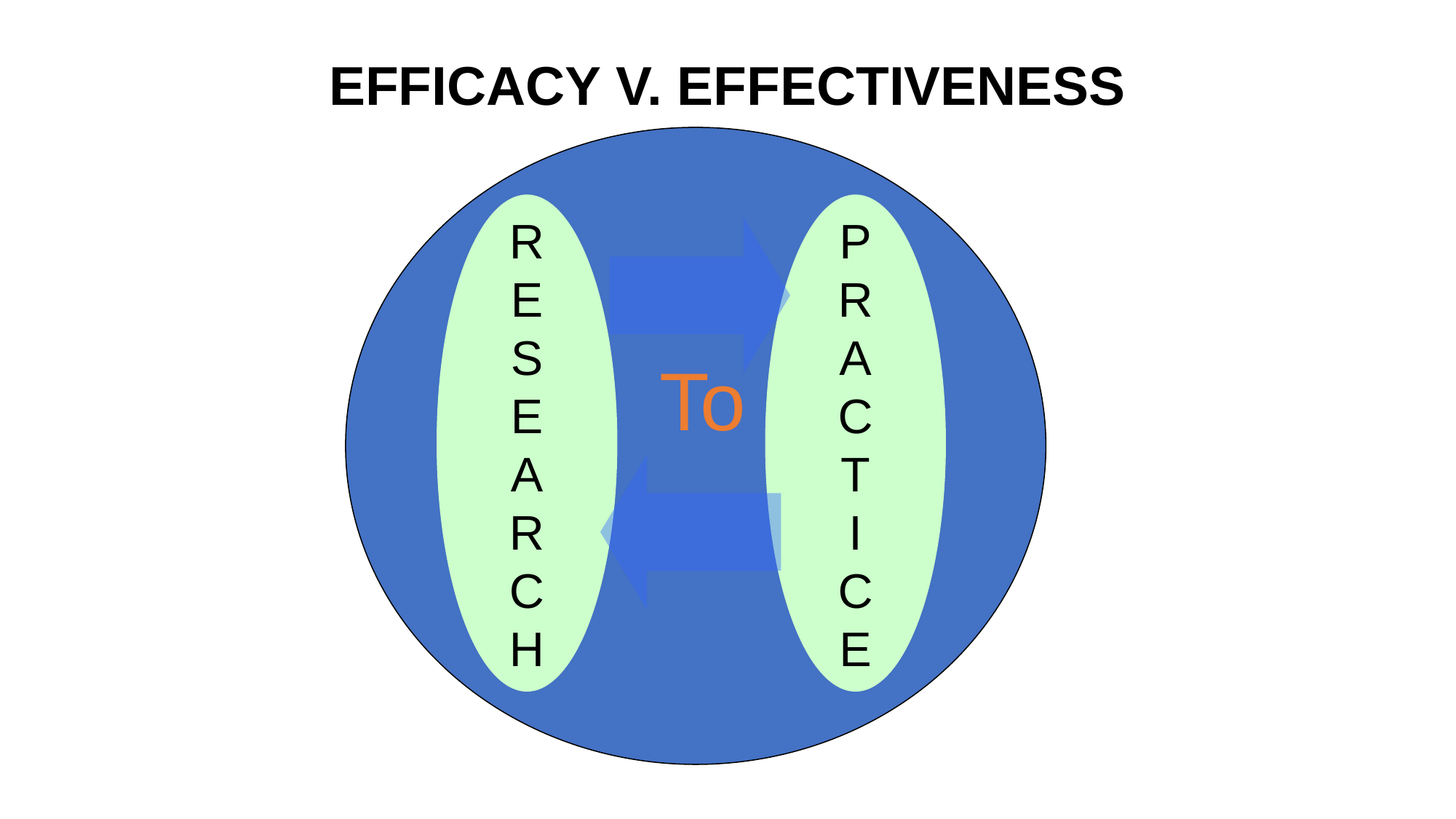

EFFICACY V. EFFECTIVENESS

To
R
E
S
E
A
R
C
H
P
R
A
C
T
I
C
E